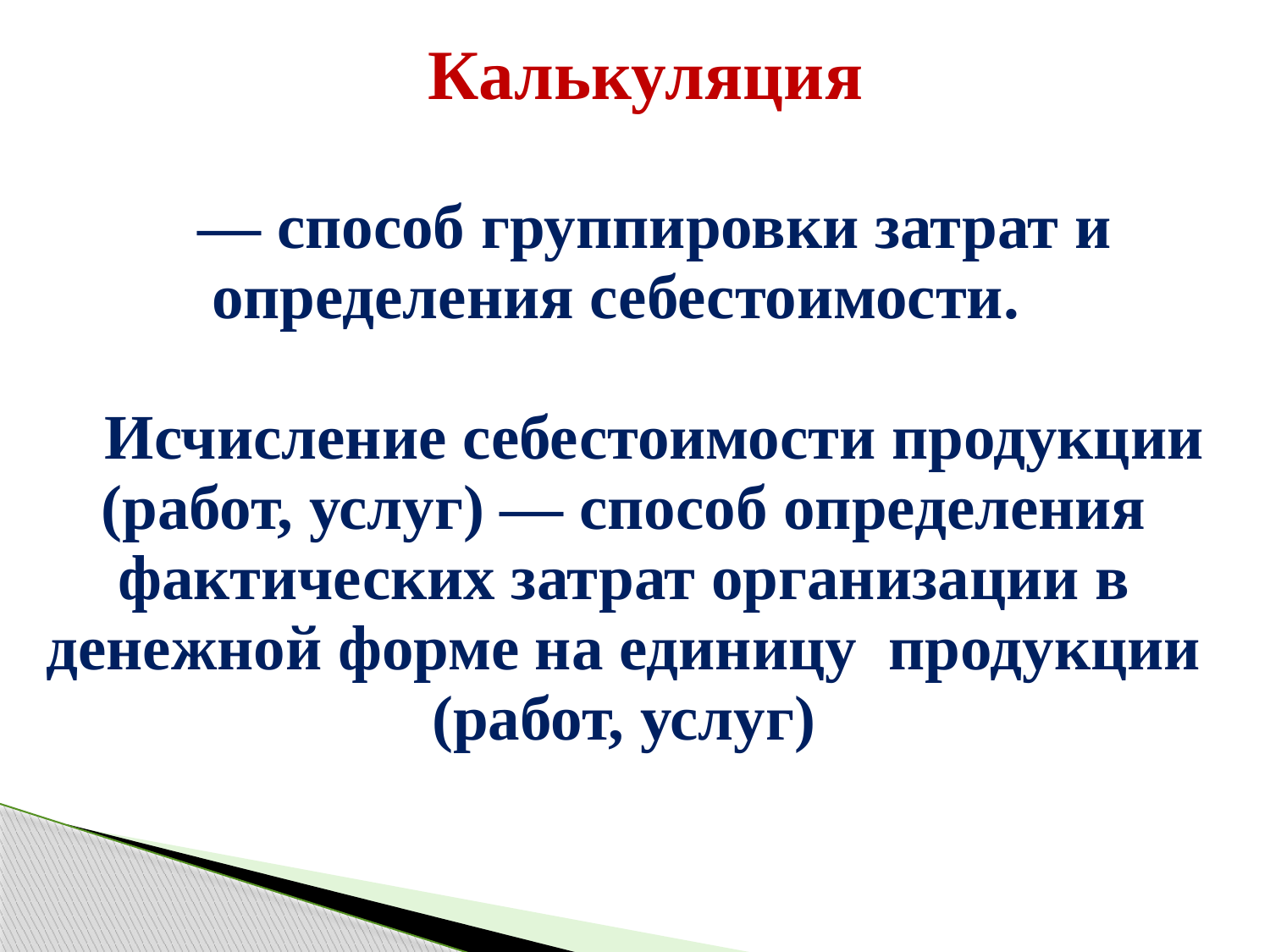

| Калькуляция — способ группировки затрат и определения себестоимости. Исчисление себестоимости продукции (работ, услуг) — способ определения фактических затрат организации в денежной форме на единицу продукции (работ, услуг) |
| --- |